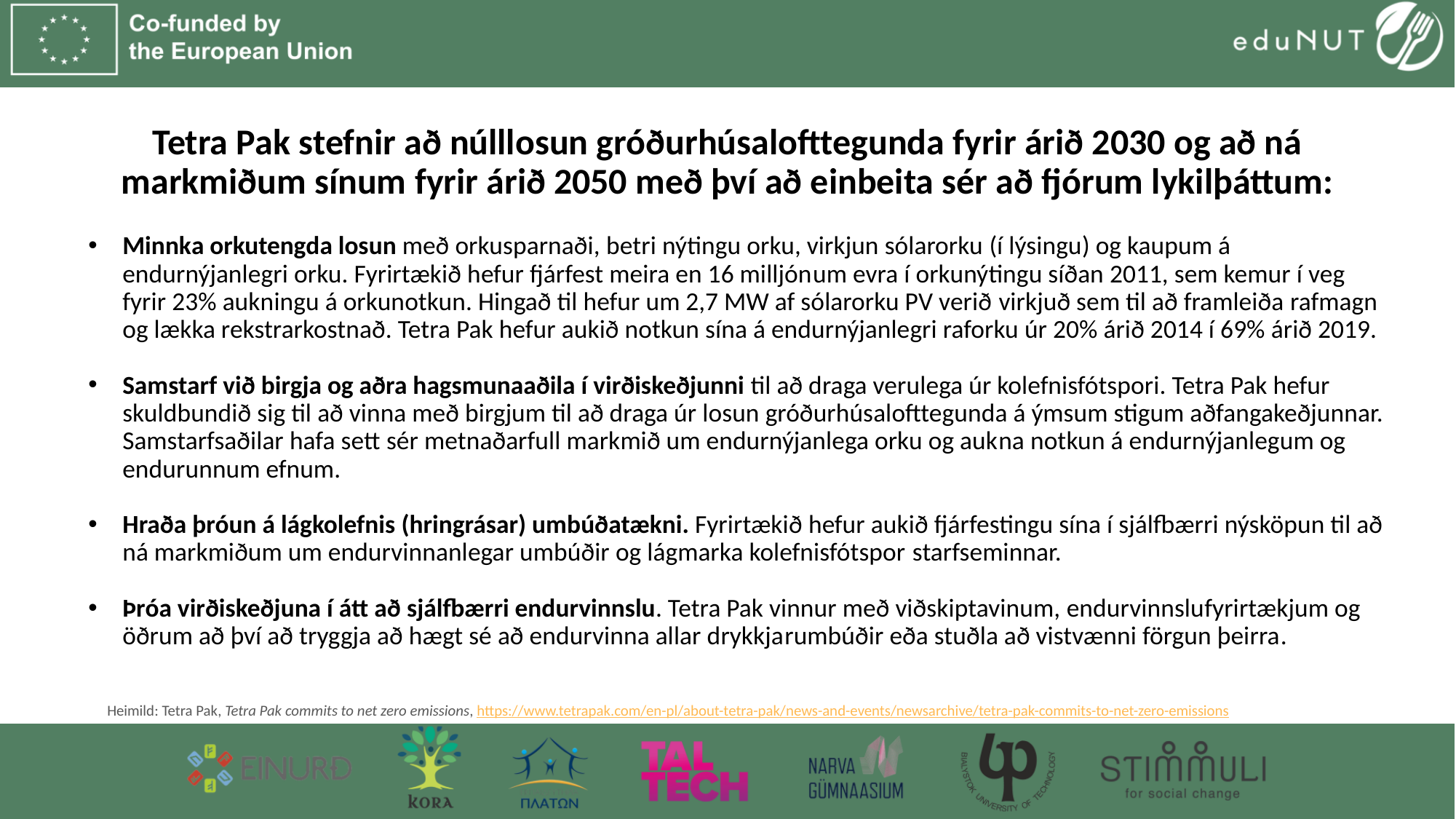

# Tetra Pak stefnir að núlllosun gróðurhúsalofttegunda fyrir árið 2030 og að ná markmiðum sínum fyrir árið 2050 með því að einbeita sér að fjórum lykilþáttum:
Minnka orkutengda losun með orkusparnaði, betri nýtingu orku, virkjun sólarorku (í lýsingu) og kaupum á endurnýjanlegri orku. Fyrirtækið hefur fjárfest meira en 16 milljónum evra í orkunýtingu síðan 2011, sem kemur í veg fyrir 23% aukningu á orkunotkun. Hingað til hefur um 2,7 MW af sólarorku PV verið virkjuð sem til að framleiða rafmagn og lækka rekstrarkostnað. Tetra Pak hefur aukið notkun sína á endurnýjanlegri raforku úr 20% árið 2014 í 69% árið 2019.

Samstarf við birgja og aðra hagsmunaaðila í virðiskeðjunni til að draga verulega úr kolefnisfótspori. Tetra Pak hefur skuldbundið sig til að vinna með birgjum til að draga úr losun gróðurhúsalofttegunda á ýmsum stigum aðfangakeðjunnar. Samstarfsaðilar hafa sett sér metnaðarfull markmið um endurnýjanlega orku og aukna notkun á endurnýjanlegum og endurunnum efnum.

Hraða þróun á lágkolefnis (hringrásar) umbúðatækni. Fyrirtækið hefur aukið fjárfestingu sína í sjálfbærri nýsköpun til að ná markmiðum um endurvinnanlegar umbúðir og lágmarka kolefnisfótspor starfseminnar.

Þróa virðiskeðjuna í átt að sjálfbærri endurvinnslu. Tetra Pak vinnur með viðskiptavinum, endurvinnslufyrirtækjum og öðrum að því að tryggja að hægt sé að endurvinna allar drykkjarumbúðir eða stuðla að vistvænni förgun þeirra.
Heimild: Tetra Pak, Tetra Pak commits to net zero emissions, https://www.tetrapak.com/en-pl/about-tetra-pak/news-and-events/newsarchive/tetra-pak-commits-to-net-zero-emissions